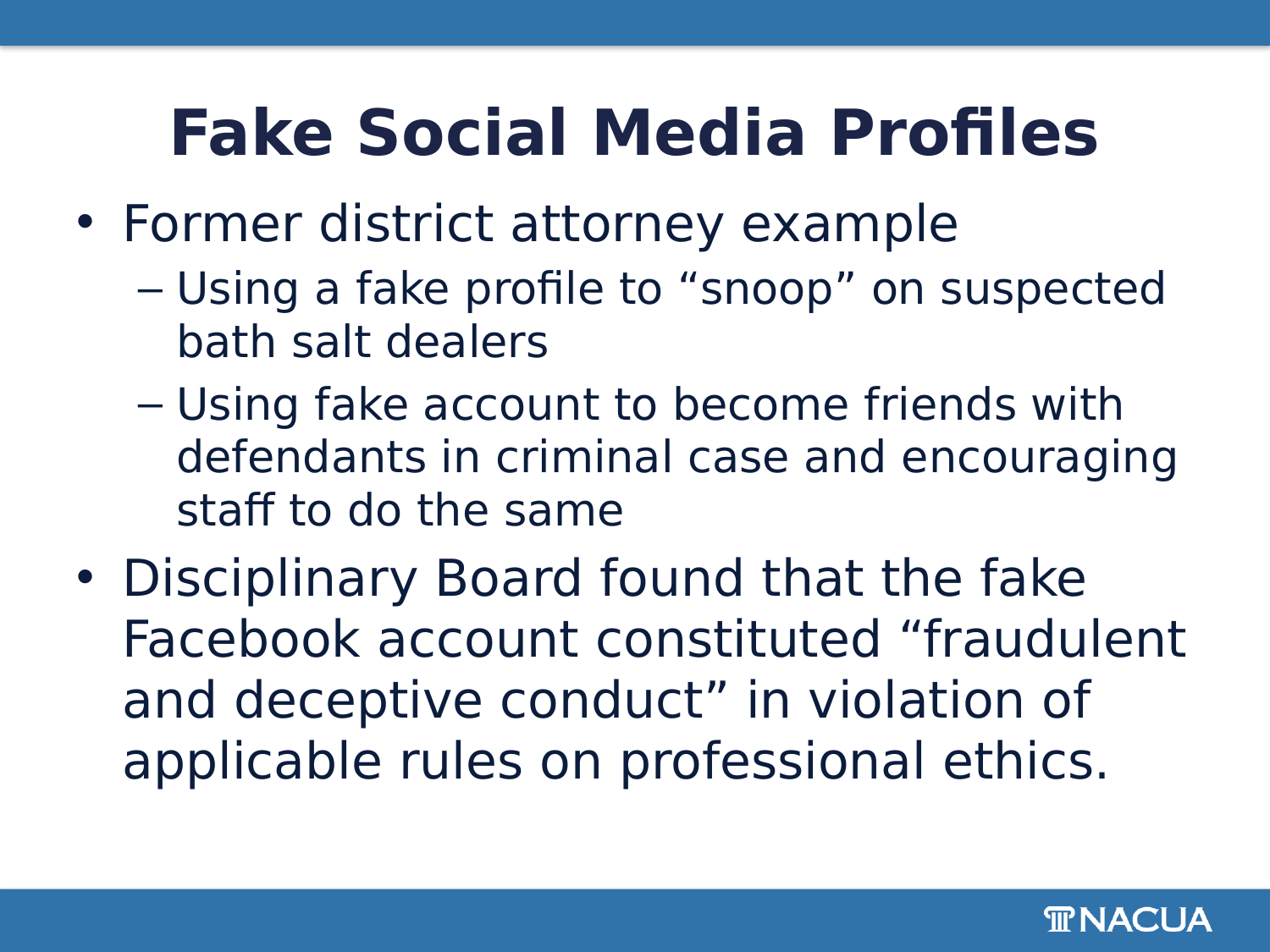

# Fake Social Media Profiles
Former district attorney example
Using a fake profile to “snoop” on suspected bath salt dealers
Using fake account to become friends with defendants in criminal case and encouraging staff to do the same
Disciplinary Board found that the fake Facebook account constituted “fraudulent and deceptive conduct” in violation of applicable rules on professional ethics.